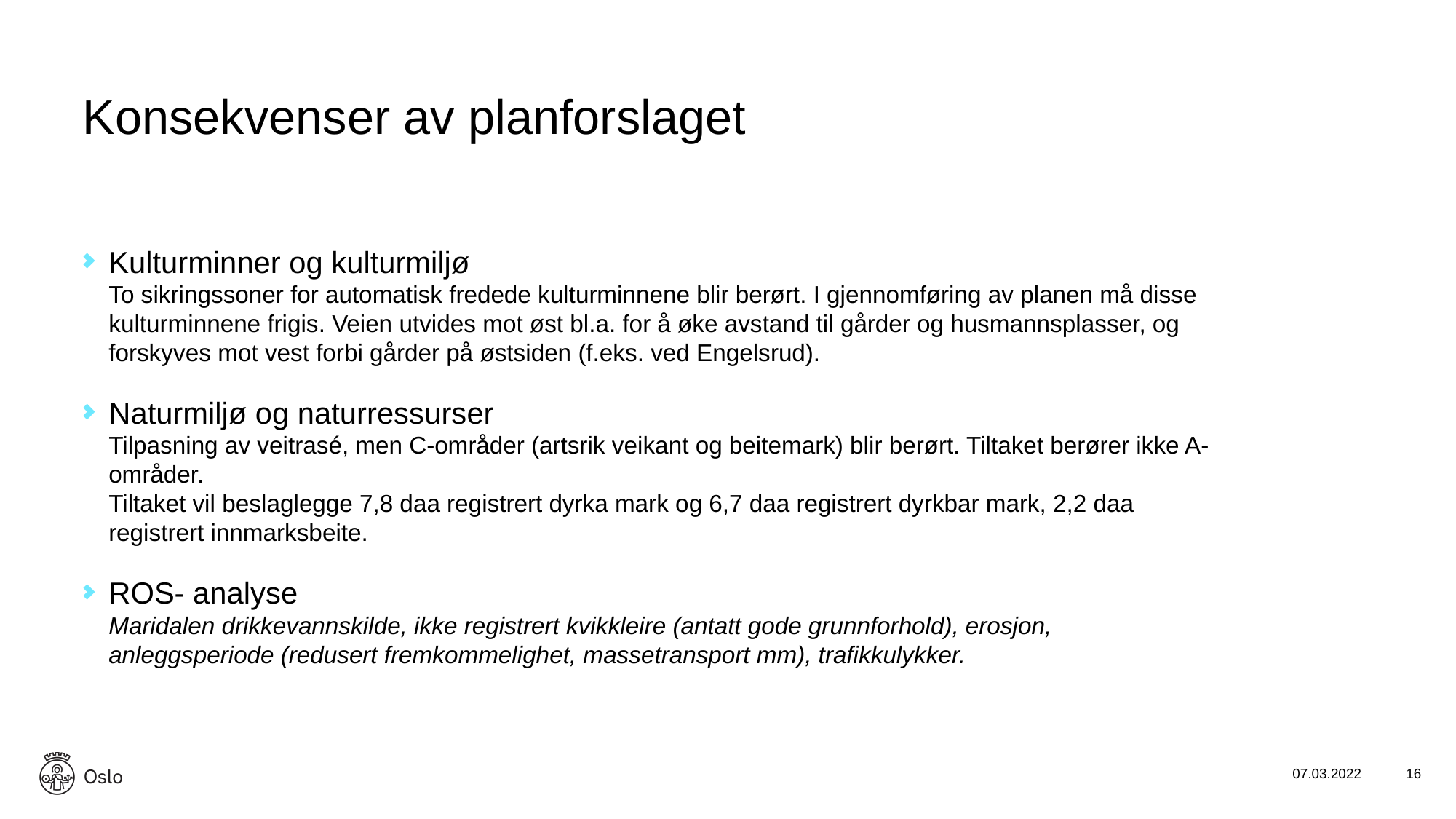

# Konsekvenser av planforslaget
Kulturminner og kulturmiljø
To sikringssoner for automatisk fredede kulturminnene blir berørt. I gjennomføring av planen må disse kulturminnene frigis. Veien utvides mot øst bl.a. for å øke avstand til gårder og husmannsplasser, og forskyves mot vest forbi gårder på østsiden (f.eks. ved Engelsrud).
Naturmiljø og naturressurser
Tilpasning av veitrasé, men C-områder (artsrik veikant og beitemark) blir berørt. Tiltaket berører ikke A-områder.
Tiltaket vil beslaglegge 7,8 daa registrert dyrka mark og 6,7 daa registrert dyrkbar mark, 2,2 daa registrert innmarksbeite.
ROS- analyse
Maridalen drikkevannskilde, ikke registrert kvikkleire (antatt gode grunnforhold), erosjon, anleggsperiode (redusert fremkommelighet, massetransport mm), trafikkulykker.

07.03.2022
16